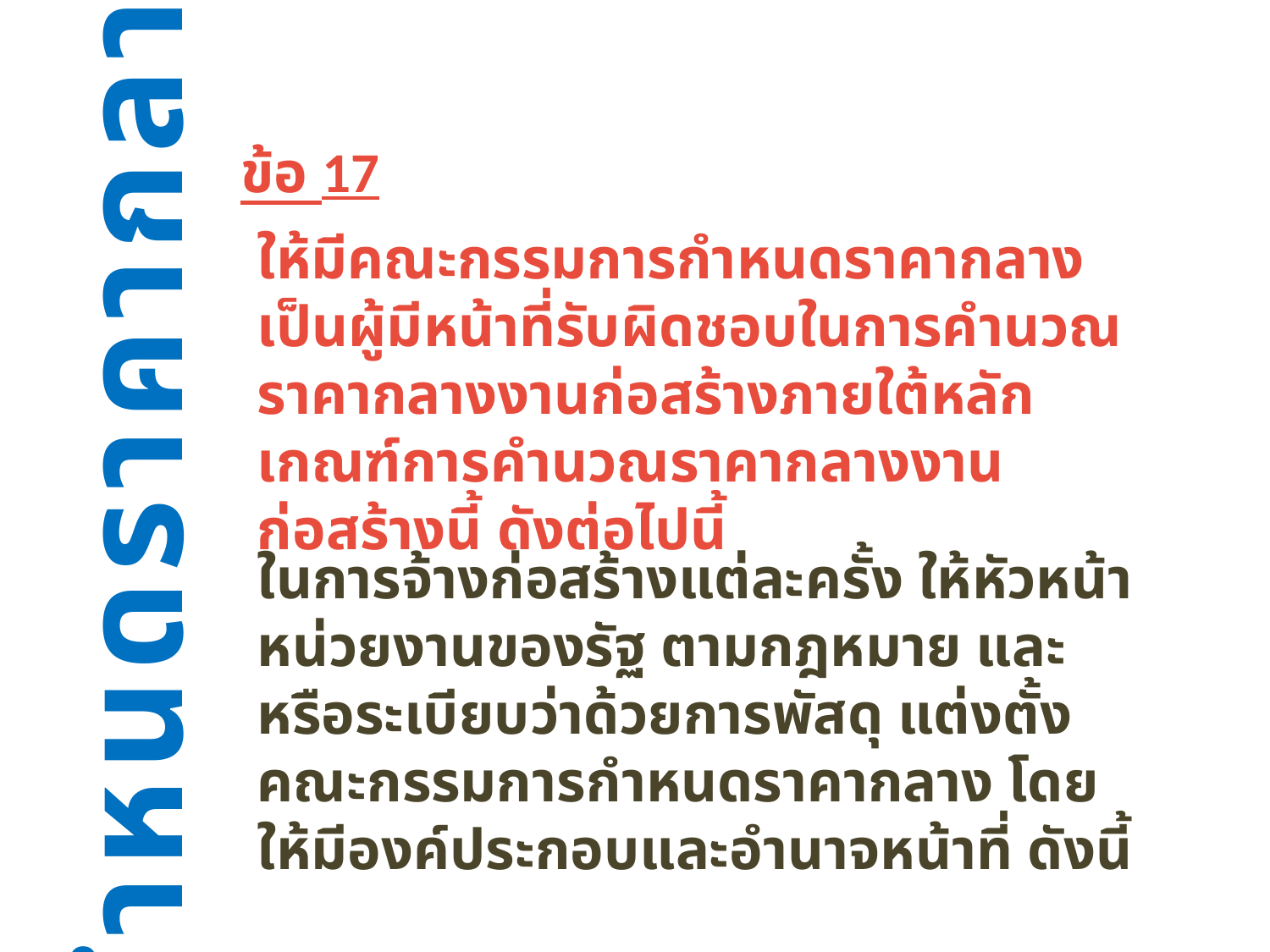

ข้อ 17
ให้มีคณะกรรมการกำหนดราคากลาง เป็นผู้มีหน้าที่รับผิดชอบในการคำนวณราคากลางงานก่อสร้างภายใต้หลักเกณฑ์การคำนวณราคากลางงานก่อสร้างนี้ ดังต่อไปนี้
กำหนดราคากลาง
ในการจ้างก่อสร้างแต่ละครั้ง ให้หัวหน้าหน่วยงานของรัฐ ตามกฎหมาย และหรือระเบียบว่าด้วยการพัสดุ แต่งตั้งคณะกรรมการกำหนดราคากลาง โดยให้มีองค์ประกอบและอำนาจหน้าที่ ดังนี้